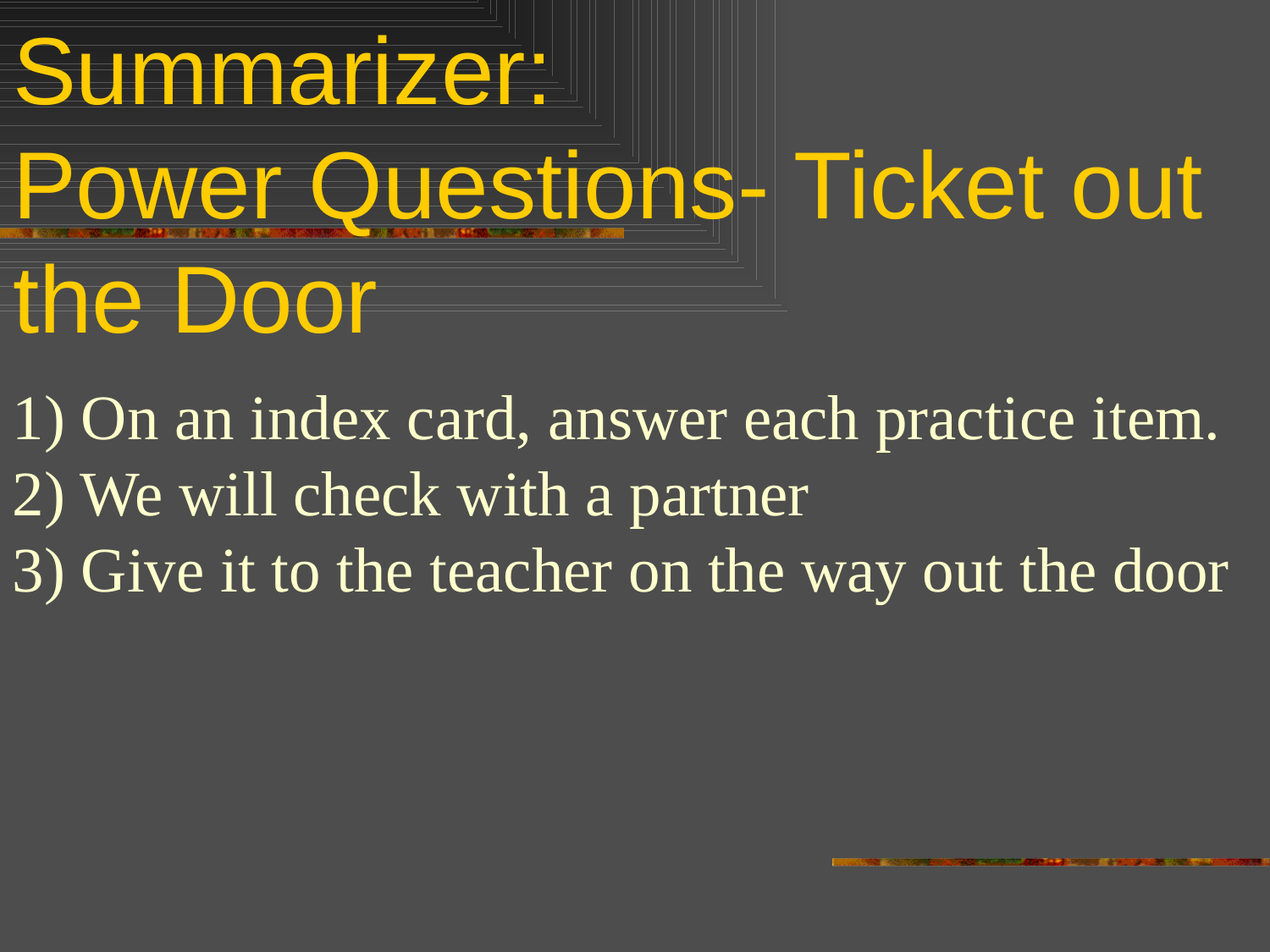

# Summarizer: Power Questions- Ticket out the Door

1) On an index card, answer each practice item.
2) We will check with a partner
3) Give it to the teacher on the way out the door